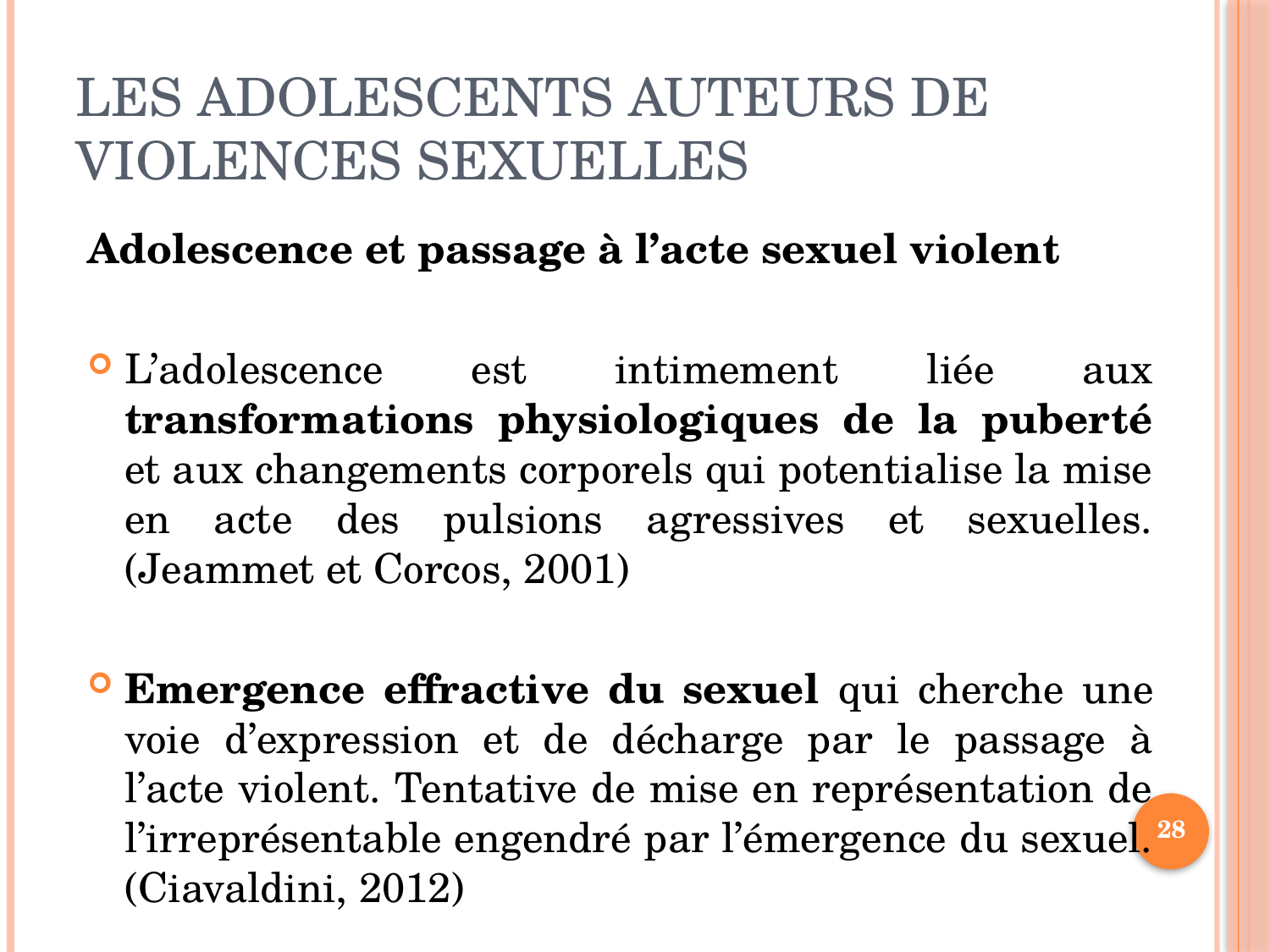

# Les adolescents auteurs de Violences sexuelles
Adolescence et passage à l’acte sexuel violent

L’adolescence est intimement liée aux transformations physiologiques de la puberté et aux changements corporels qui potentialise la mise en acte des pulsions agressives et sexuelles. (Jeammet et Corcos, 2001)

Emergence effractive du sexuel qui cherche une voie d’expression et de décharge par le passage à l’acte violent. Tentative de mise en représentation de l’irreprésentable engendré par l’émergence du sexuel. (Ciavaldini, 2012)
28